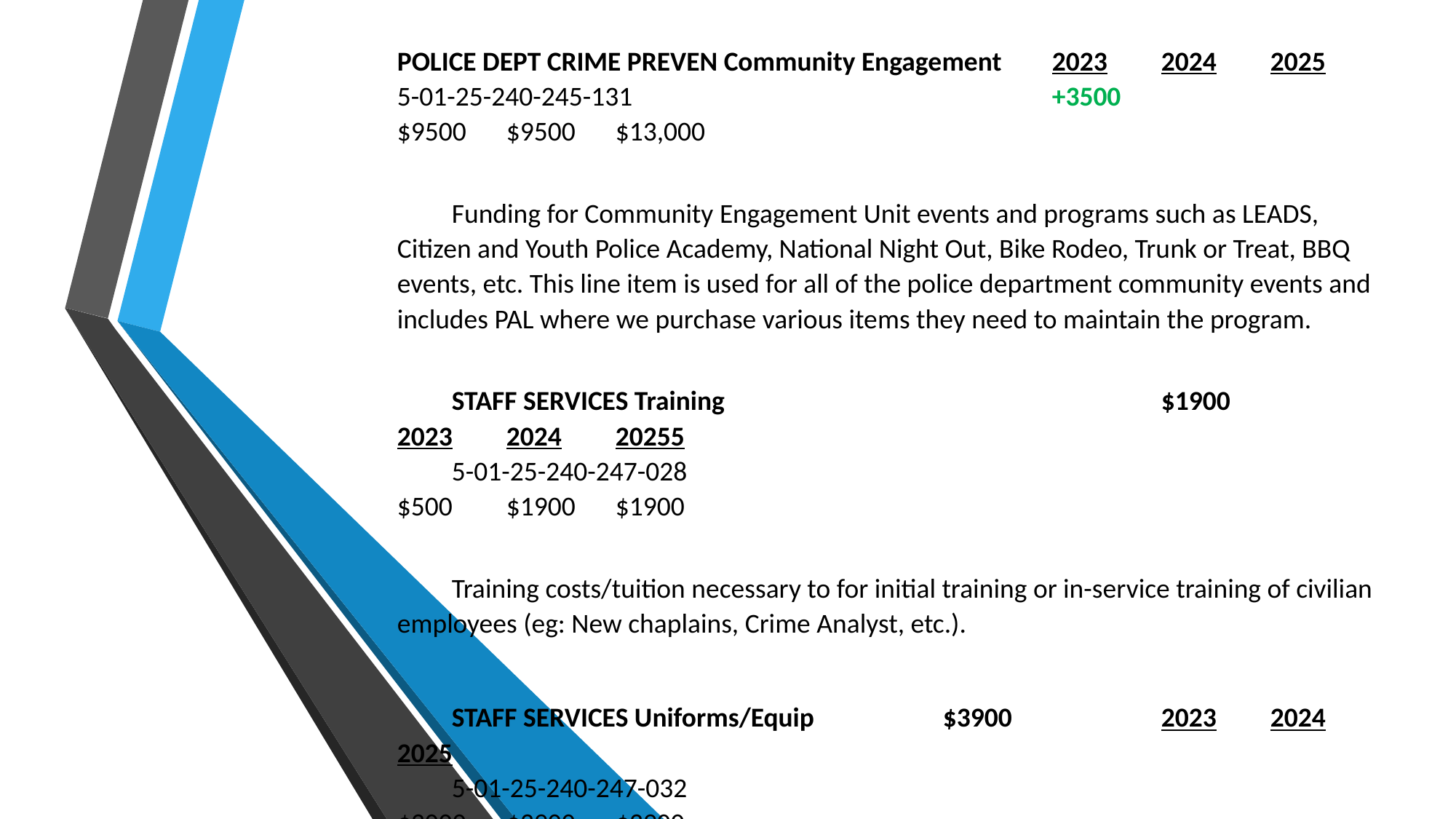

POLICE DEPT CRIME PREVEN Community Engagement	2023	2024	2025
5-01-25-240-245-131				+3500			$9500	$9500	$13,000

Funding for Community Engagement Unit events and programs such as LEADS, Citizen and Youth Police Academy, National Night Out, Bike Rodeo, Trunk or Treat, BBQ events, etc. This line item is used for all of the police department community events and includes PAL where we purchase various items they need to maintain the program.
STAFF SERVICES Training				$1900		2023	2024	20255
5-01-25-240-247-028							$500	$1900	$1900

Training costs/tuition necessary to for initial training or in-service training of civilian employees (eg: New chaplains, Crime Analyst, etc.).

STAFF SERVICES Uniforms/Equip		$3900		2023	2024	2025
5-01-25-240-247-032							$3000	$3900	$3900

	Clothing for civilians and chaplains (polo shirts, jackets).